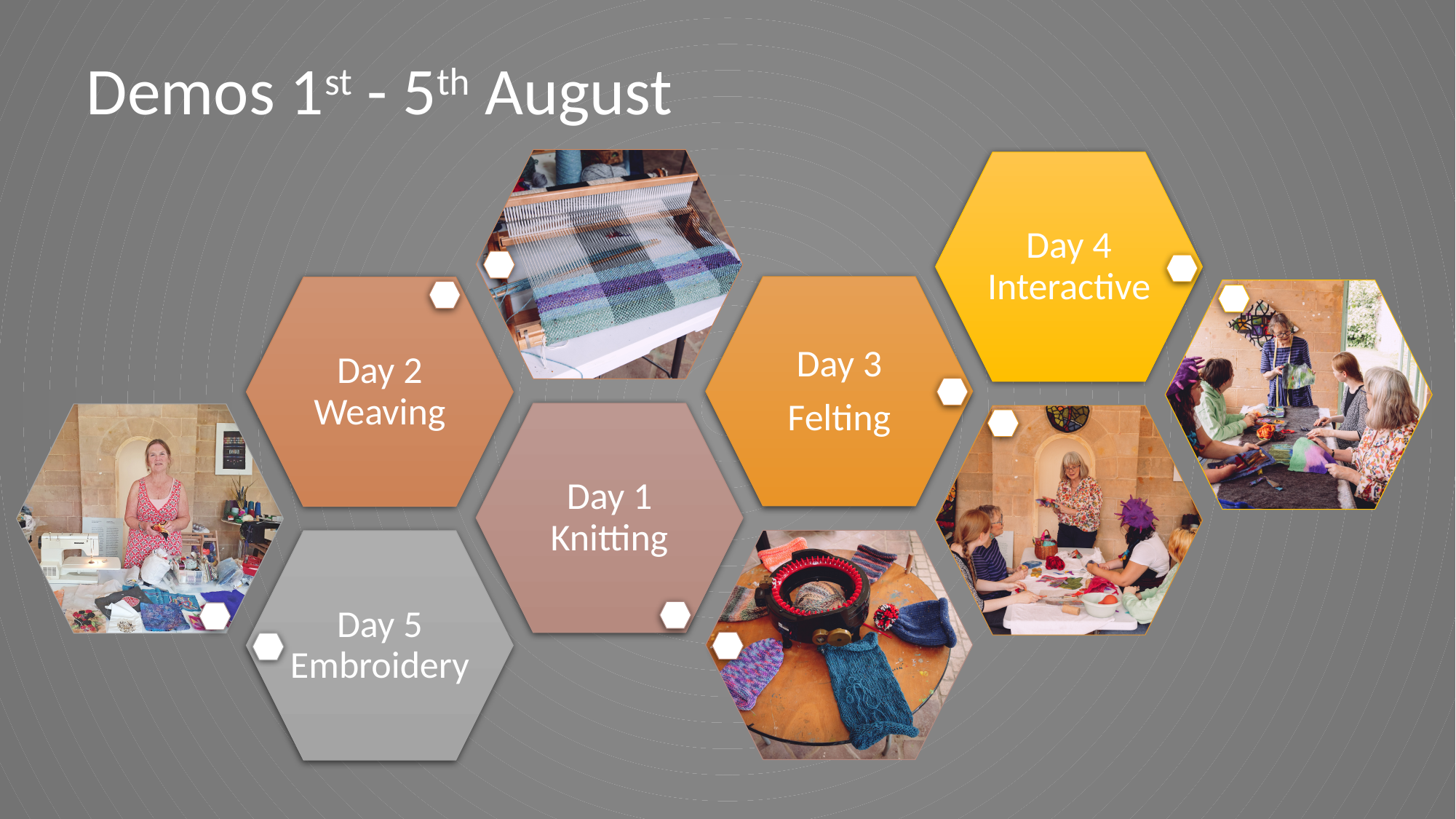

# Demos 1st - 5th August
Day 5 Embroidery
Day 1 Knitting
Day 2 Weaving
Day 3
Felting
Day 4 Interactive